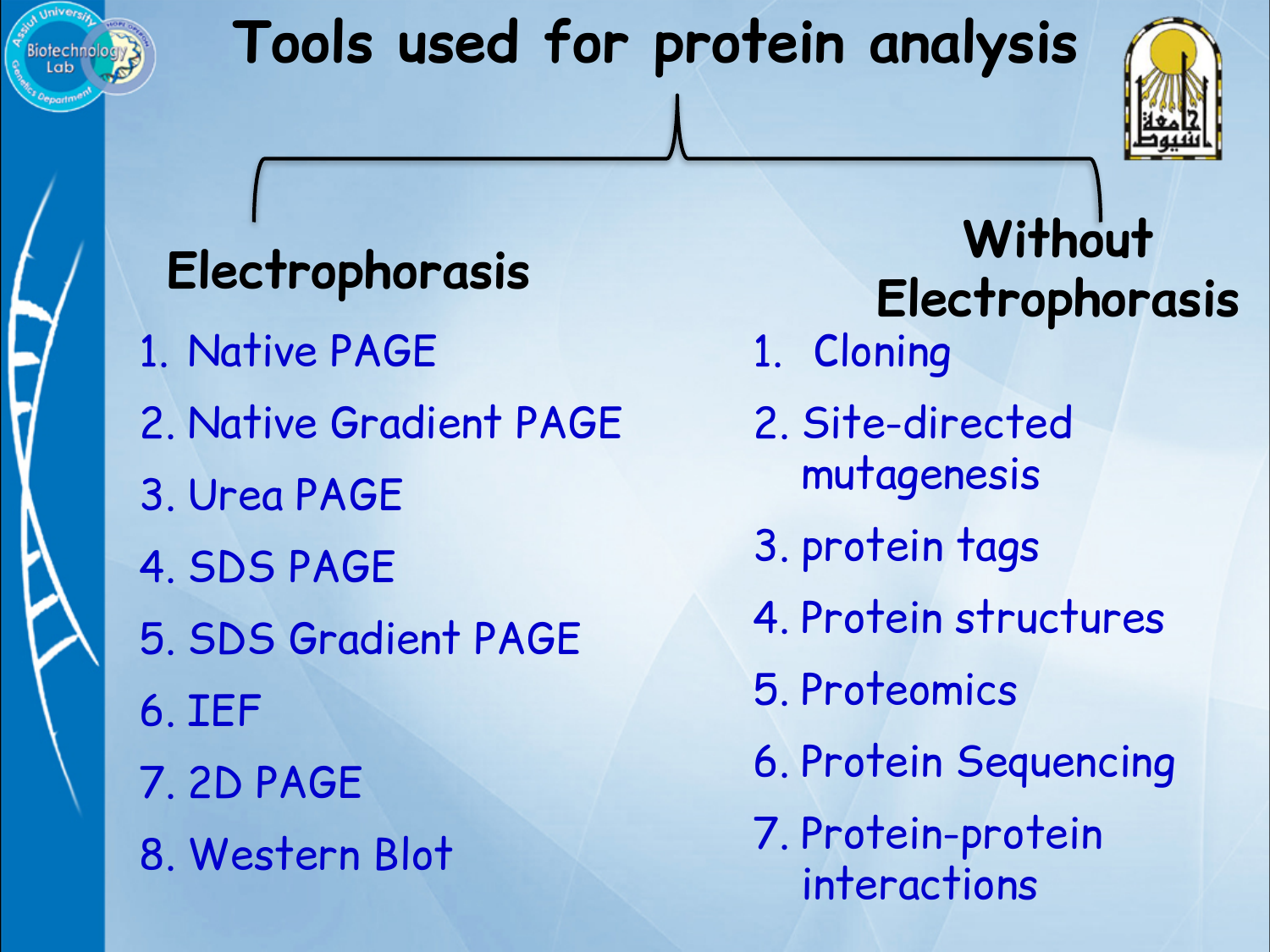

Tools used for protein analysis

Without
Electrophorasis
Electrophorasis
Native PAGE
Native Gradient PAGE
Urea PAGE
SDS PAGE
SDS Gradient PAGE
IEF
2D PAGE
Western Blot
 Cloning
Site-directed mutagenesis
protein tags
Protein structures
Proteomics
Protein Sequencing
Protein-protein interactions